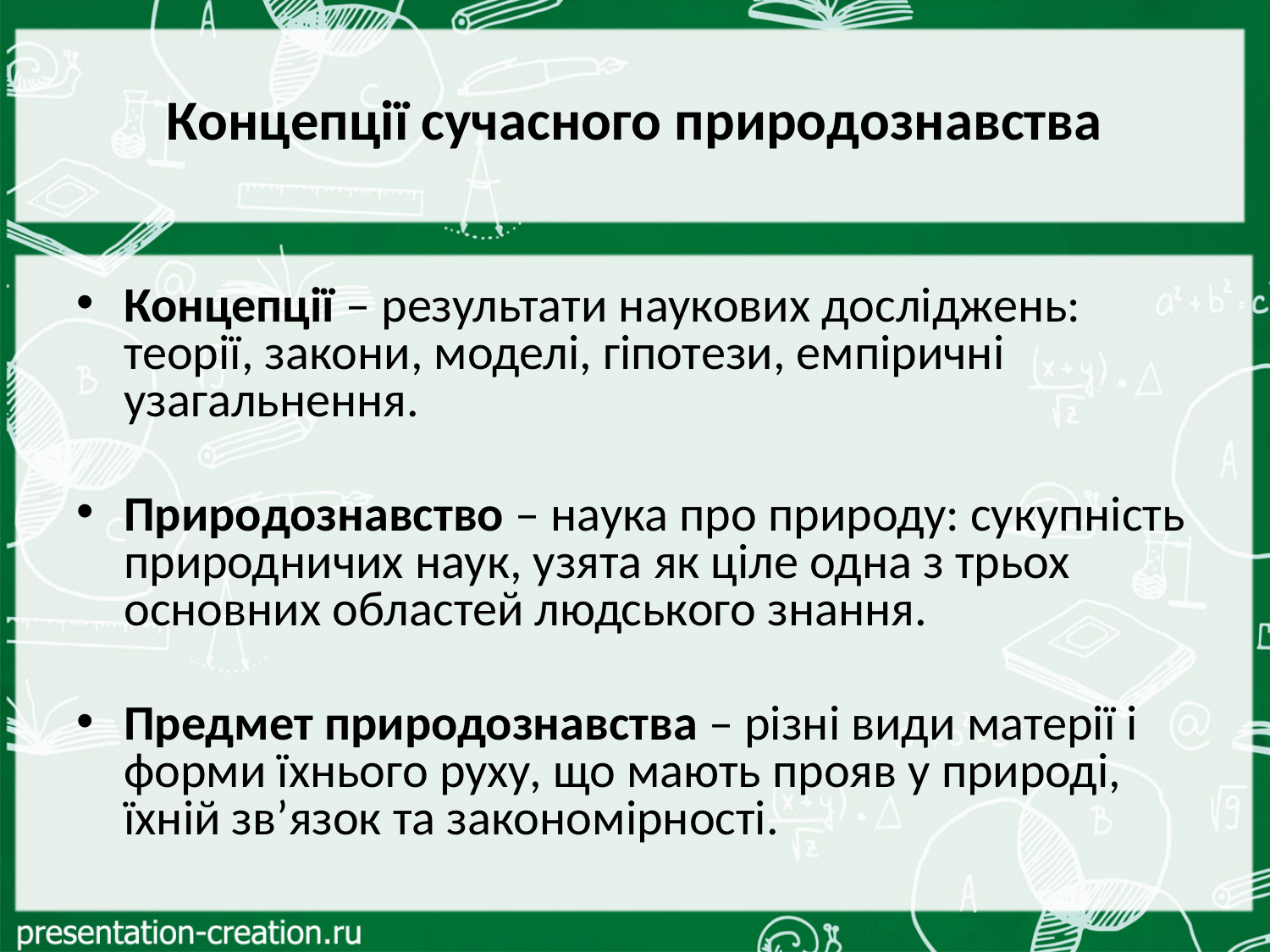

# Концепції сучасного природознавства
Концепції – результати наукових досліджень: теорії, закони, моделі, гіпотези, емпіричні узагальнення.

Природознавство – наука про природу: сукупність природничих наук, узята як ціле одна з трьох основних областей людського знання.

Предмет природознавства – різні види матерії і форми їхнього руху, що мають прояв у природі, їхній зв’язок та закономірності.